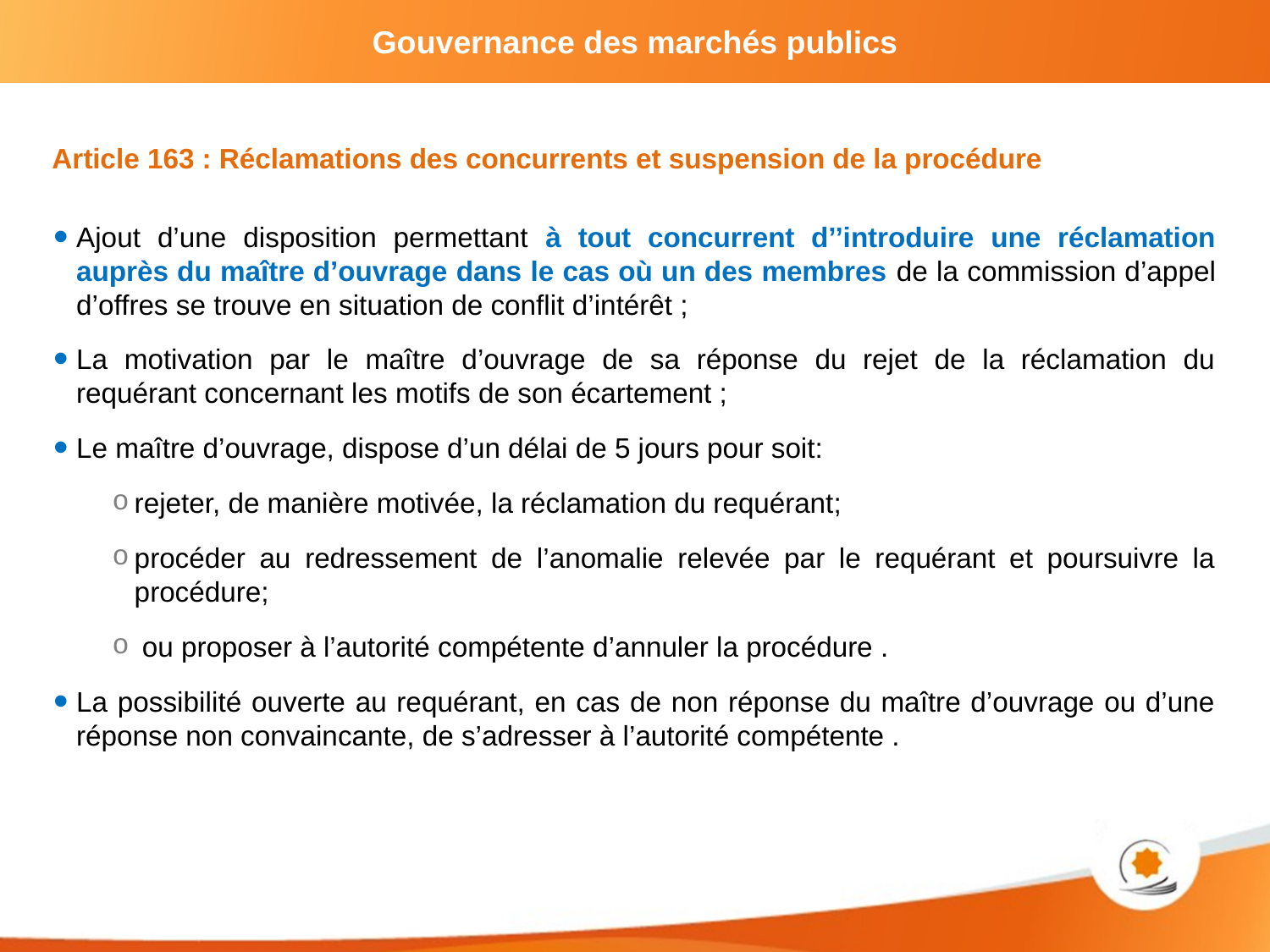

Article 163 : Réclamations des concurrents et suspension de la procédure
Ajout d’une disposition permettant à tout concurrent d’’introduire une réclamation auprès du maître d’ouvrage dans le cas où un des membres de la commission d’appel d’offres se trouve en situation de conflit d’intérêt ;
La motivation par le maître d’ouvrage de sa réponse du rejet de la réclamation du requérant concernant les motifs de son écartement ;
Le maître d’ouvrage, dispose d’un délai de 5 jours pour soit:
rejeter, de manière motivée, la réclamation du requérant;
procéder au redressement de l’anomalie relevée par le requérant et poursuivre la procédure;
 ou proposer à l’autorité compétente d’annuler la procédure .
La possibilité ouverte au requérant, en cas de non réponse du maître d’ouvrage ou d’une réponse non convaincante, de s’adresser à l’autorité compétente .